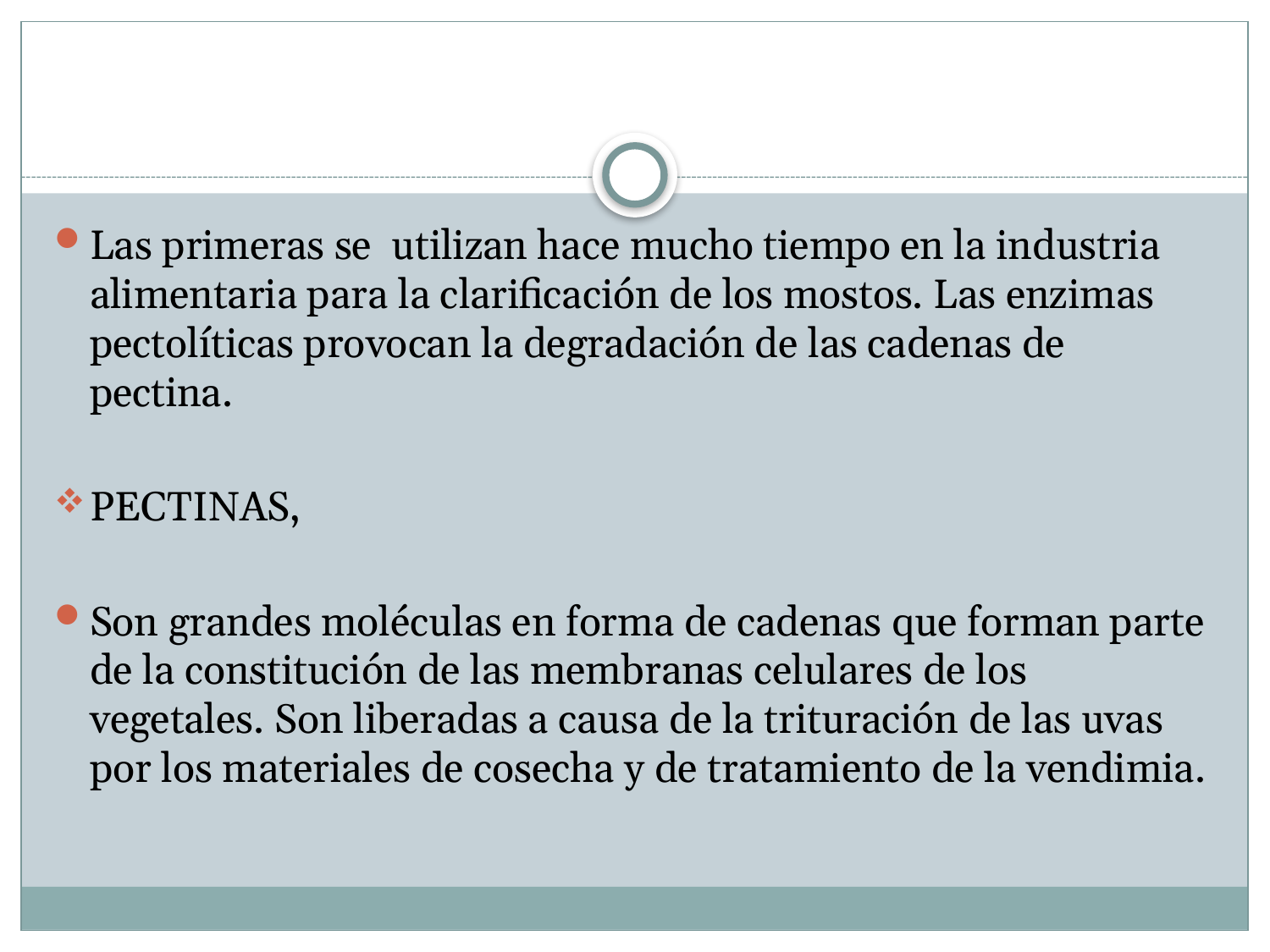

#
Las primeras se  utilizan hace mucho tiempo en la industria alimentaria para la clarificación de los mostos. Las enzimas pectolíticas provocan la degradación de las cadenas de pectina.

PECTINAS,

Son grandes moléculas en forma de cadenas que forman parte de la constitución de las membranas celulares de los vegetales. Son liberadas a causa de la trituración de las uvas por los materiales de cosecha y de tratamiento de la vendimia.